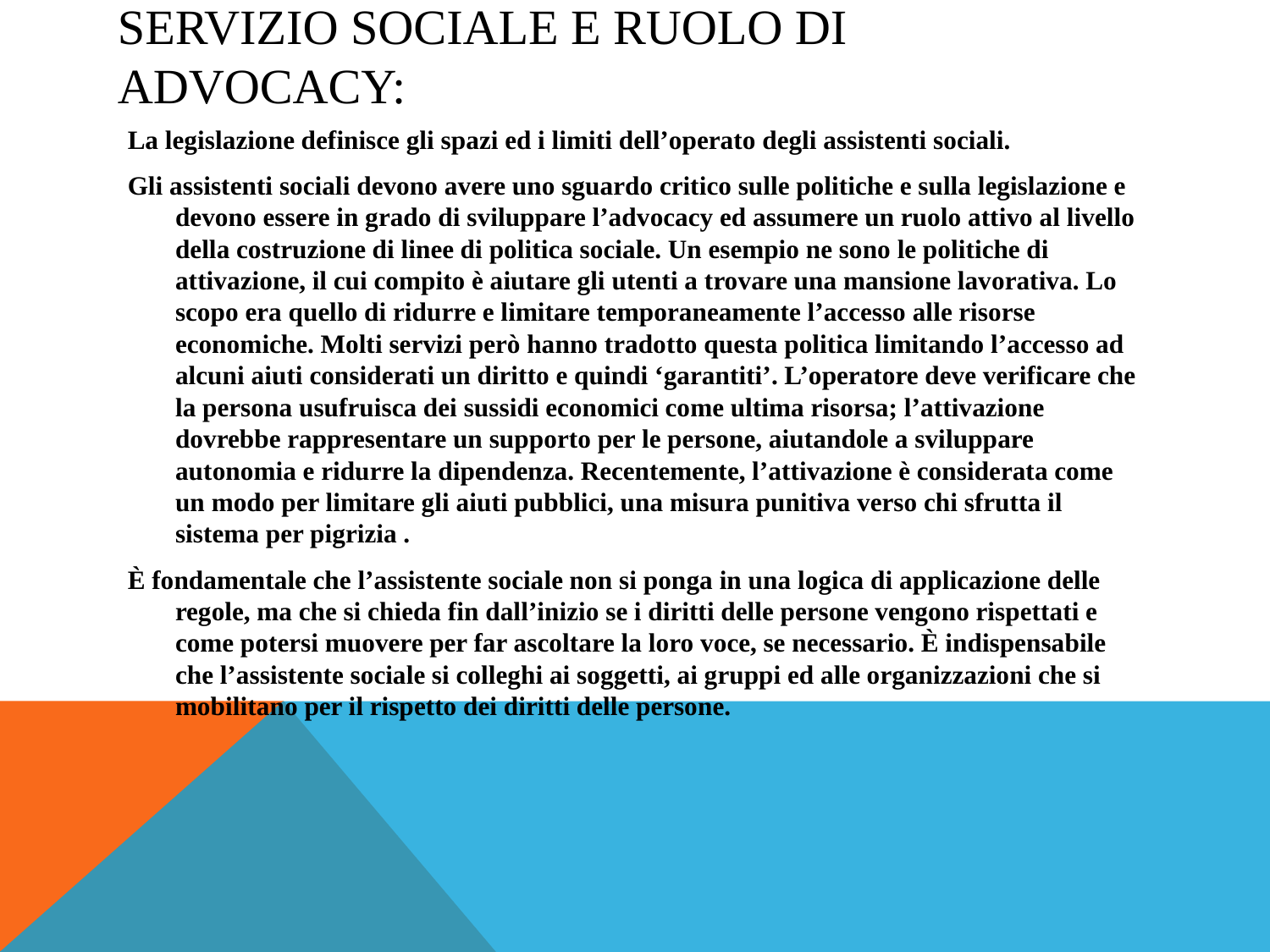

# Servizio sociale e ruolo di advocacy:
La legislazione definisce gli spazi ed i limiti dell’operato degli assistenti sociali.
Gli assistenti sociali devono avere uno sguardo critico sulle politiche e sulla legislazione e devono essere in grado di sviluppare l’advocacy ed assumere un ruolo attivo al livello della costruzione di linee di politica sociale. Un esempio ne sono le politiche di attivazione, il cui compito è aiutare gli utenti a trovare una mansione lavorativa. Lo scopo era quello di ridurre e limitare temporaneamente l’accesso alle risorse economiche. Molti servizi però hanno tradotto questa politica limitando l’accesso ad alcuni aiuti considerati un diritto e quindi ‘garantiti’. L’operatore deve verificare che la persona usufruisca dei sussidi economici come ultima risorsa; l’attivazione dovrebbe rappresentare un supporto per le persone, aiutandole a sviluppare autonomia e ridurre la dipendenza. Recentemente, l’attivazione è considerata come un modo per limitare gli aiuti pubblici, una misura punitiva verso chi sfrutta il sistema per pigrizia .
È fondamentale che l’assistente sociale non si ponga in una logica di applicazione delle regole, ma che si chieda fin dall’inizio se i diritti delle persone vengono rispettati e come potersi muovere per far ascoltare la loro voce, se necessario. È indispensabile che l’assistente sociale si colleghi ai soggetti, ai gruppi ed alle organizzazioni che si mobilitano per il rispetto dei diritti delle persone.